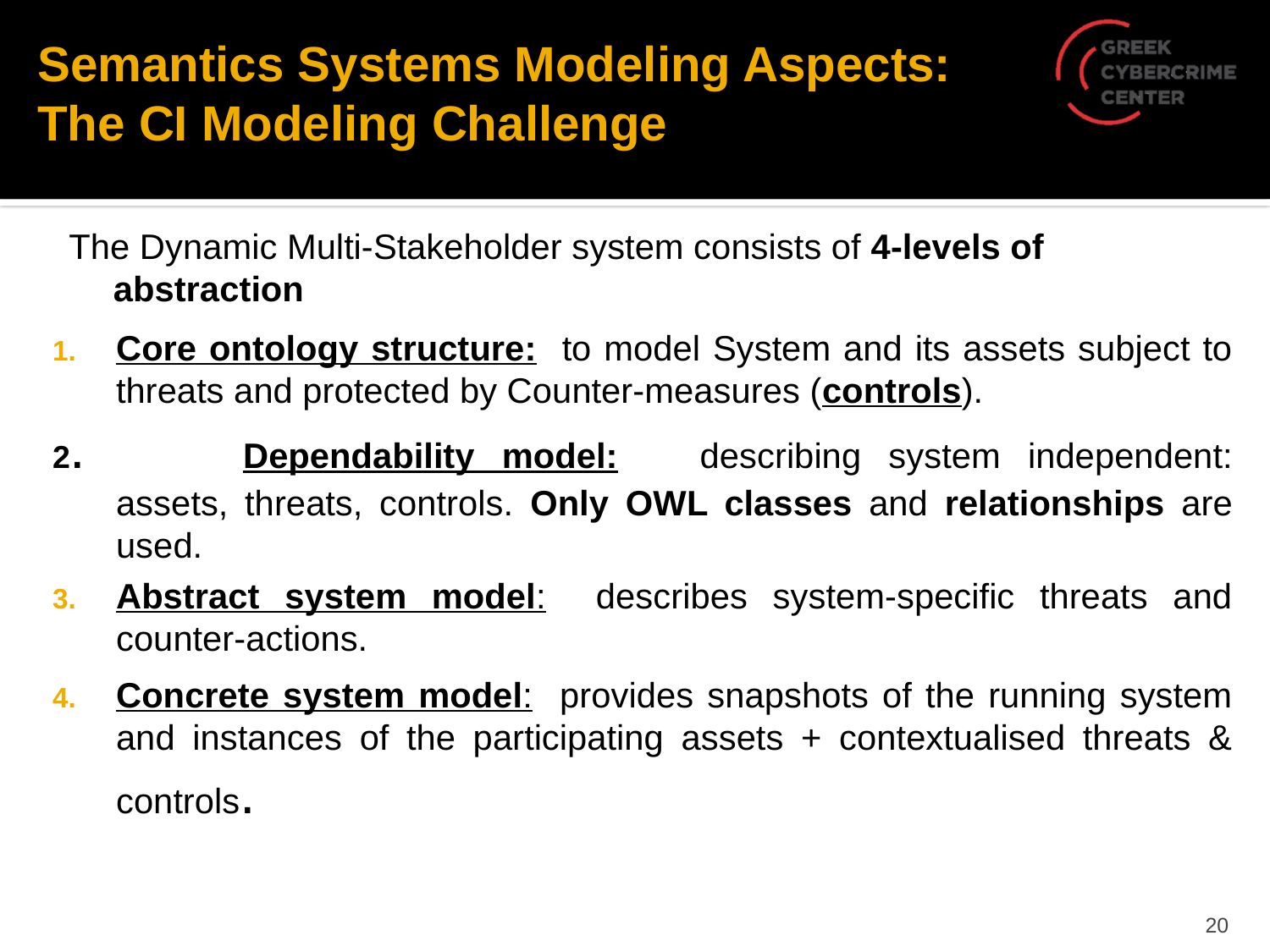

# Semantics Systems Modeling Aspects: The CI Modeling Challenge
The Dynamic Multi-Stakeholder system consists of 4-levels of abstraction

Core ontology structure:  to model System and its assets subject to threats and protected by Counter-measures (controls).

2.		Dependability model:   describing system independent: assets, threats, controls. Only OWL classes and relationships are used.

Abstract system model:  describes system-specific threats and counter-actions.

Concrete system model:  provides snapshots of the running system and instances of the participating assets + contextualised threats & controls.

20